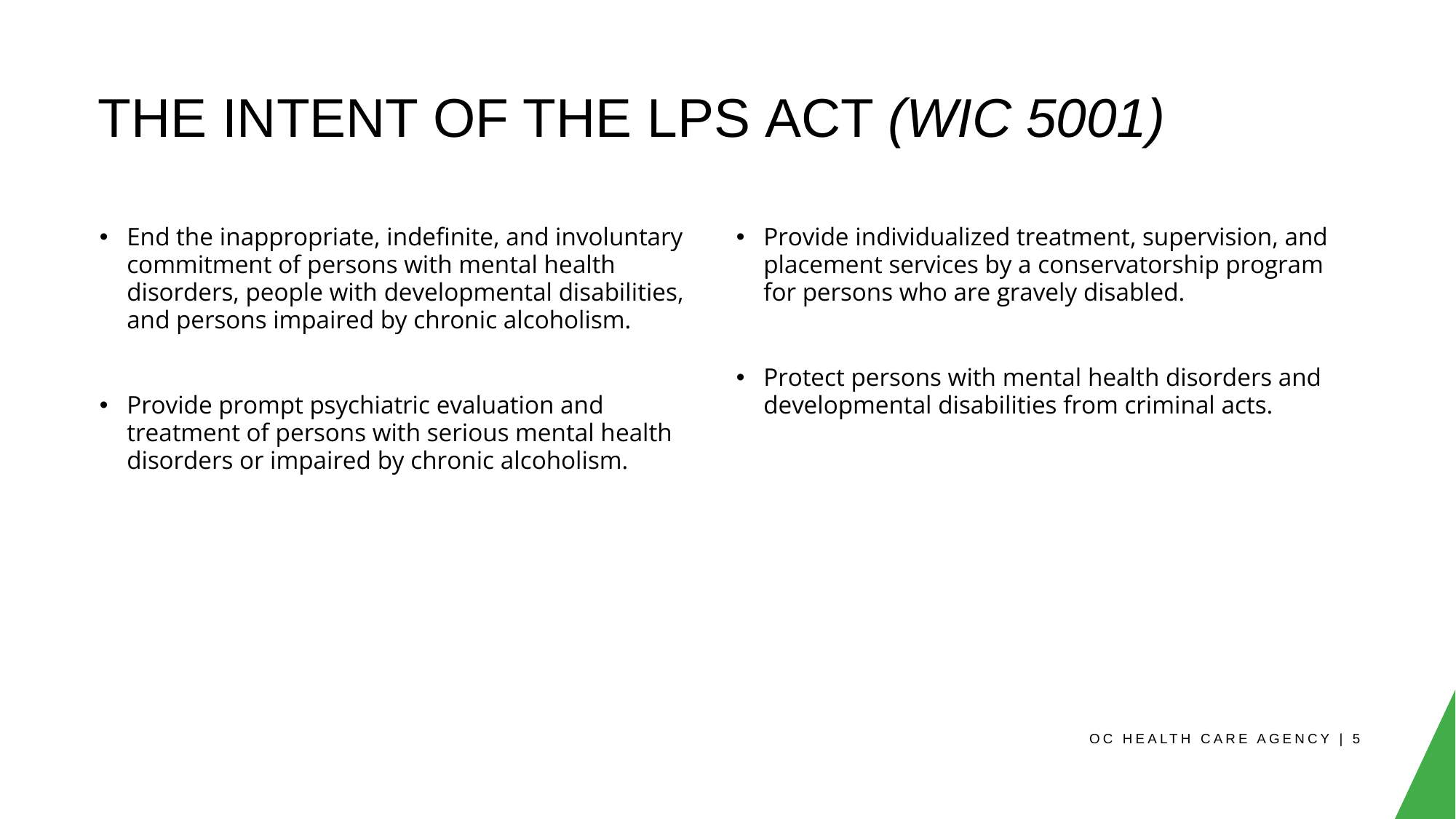

# The Intent of the LPS Act (WIC 5001)
End the inappropriate, indefinite, and involuntary commitment of persons with mental health disorders, people with developmental disabilities, and persons impaired by chronic alcoholism.

Provide prompt psychiatric evaluation and treatment of persons with serious mental health disorders or impaired by chronic alcoholism.

Provide individualized treatment, supervision, and placement services by a conservatorship program for persons who are gravely disabled.

Protect persons with mental health disorders and developmental disabilities from criminal acts.

OC HEALTH CARE AGENCY | 5